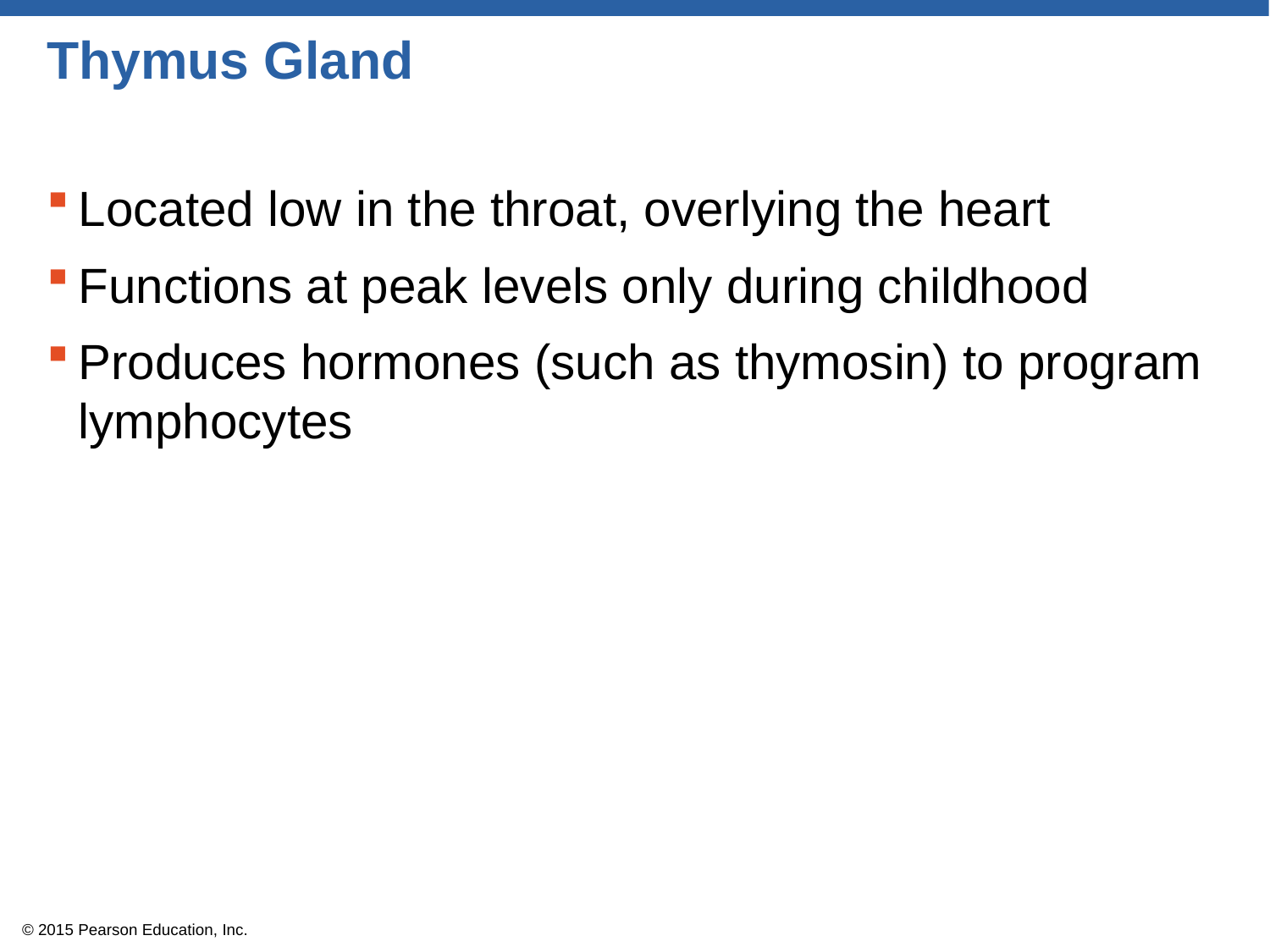

# Thymus Gland
Located low in the throat, overlying the heart
Functions at peak levels only during childhood
Produces hormones (such as thymosin) to program lymphocytes
© 2015 Pearson Education, Inc.